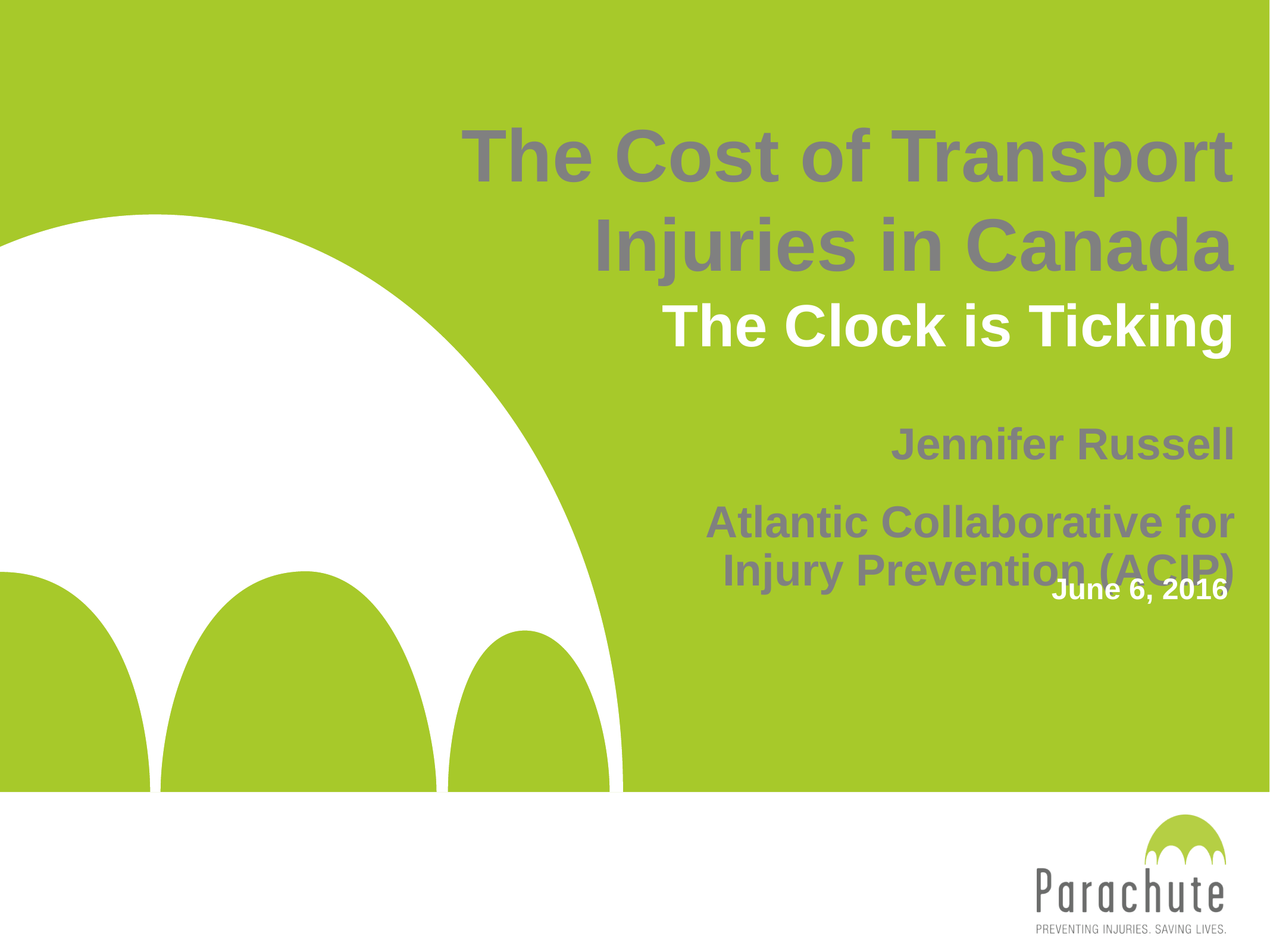

# The Cost of Transport Injuries in Canada
The Clock is Ticking
Jennifer Russell
Atlantic Collaborative for Injury Prevention (ACIP)
June 6, 2016